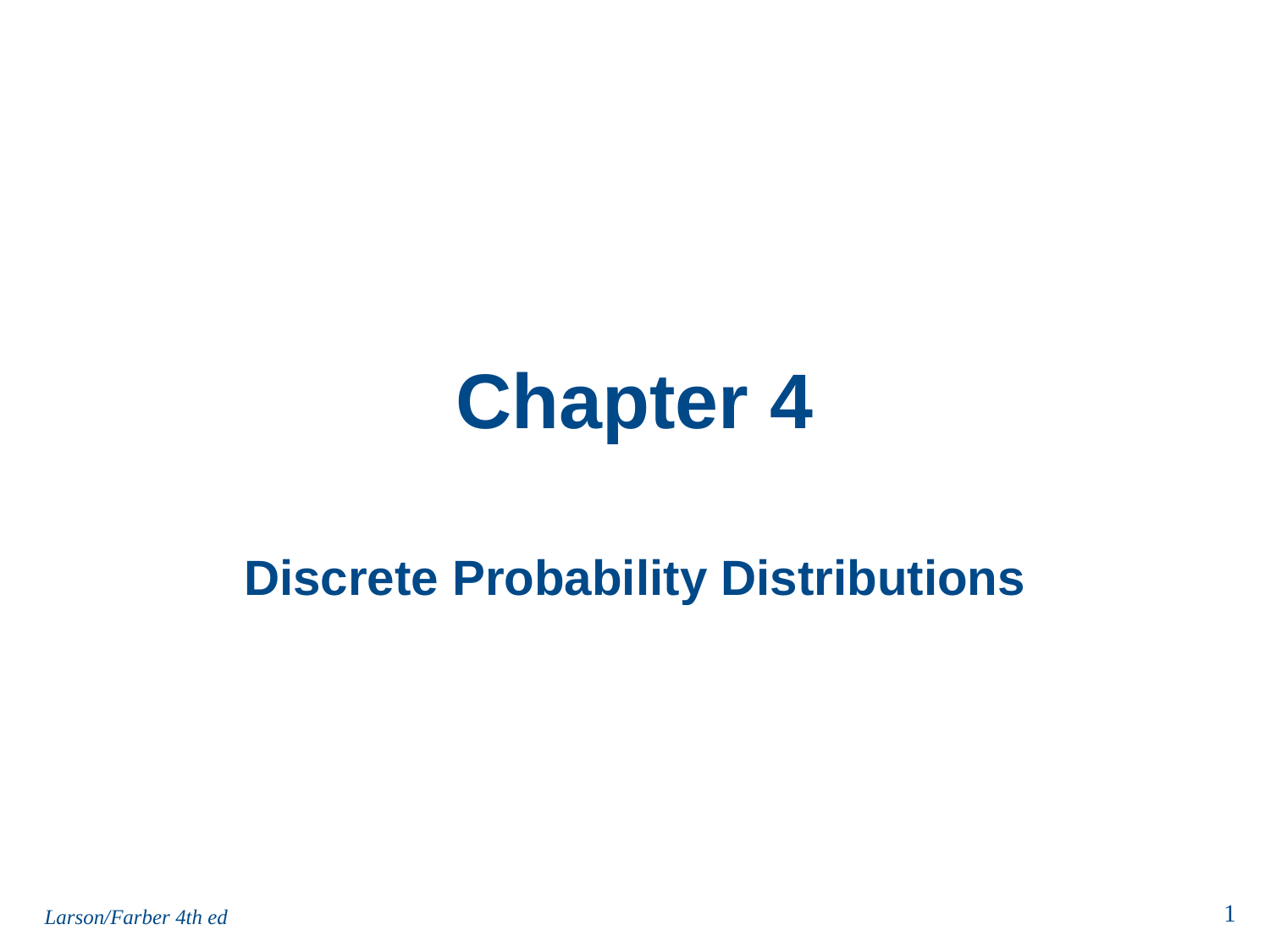

# Chapter 4
Discrete Probability Distributions
Larson/Farber 4th ed
1